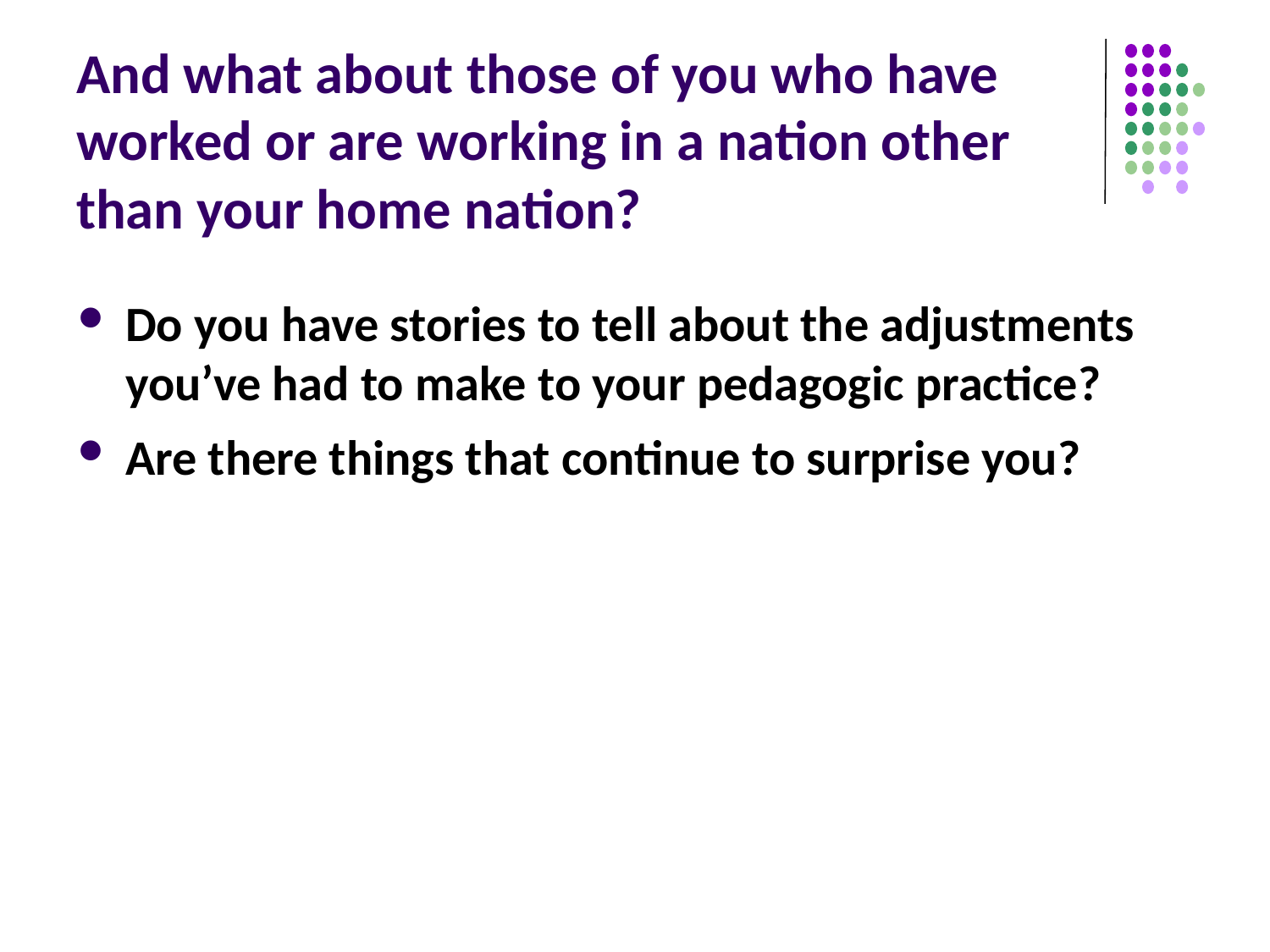

# And what about those of you who have worked or are working in a nation other than your home nation?
Do you have stories to tell about the adjustments you’ve had to make to your pedagogic practice?
Are there things that continue to surprise you?